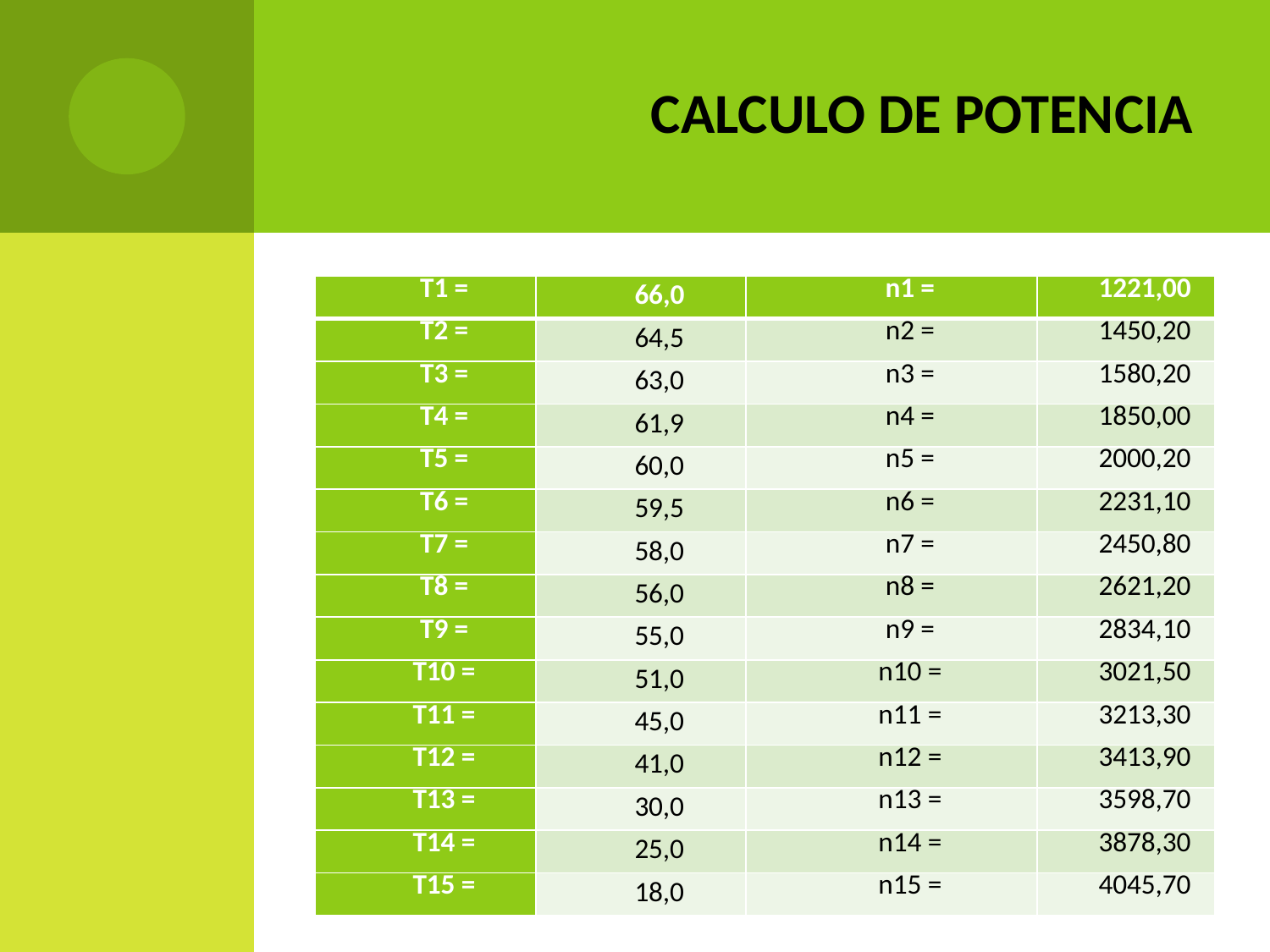

# CALCULO DE POTENCIA
| T1 = | 66,0 | n1 = | 1221,00 |
| --- | --- | --- | --- |
| T2 = | 64,5 | n2 = | 1450,20 |
| T3 = | 63,0 | n3 = | 1580,20 |
| T4 = | 61,9 | n4 = | 1850,00 |
| T5 = | 60,0 | n5 = | 2000,20 |
| T6 = | 59,5 | n6 = | 2231,10 |
| T7 = | 58,0 | n7 = | 2450,80 |
| T8 = | 56,0 | n8 = | 2621,20 |
| T9 = | 55,0 | n9 = | 2834,10 |
| T10 = | 51,0 | n10 = | 3021,50 |
| T11 = | 45,0 | n11 = | 3213,30 |
| T12 = | 41,0 | n12 = | 3413,90 |
| T13 = | 30,0 | n13 = | 3598,70 |
| T14 = | 25,0 | n14 = | 3878,30 |
| T15 = | 18,0 | n15 = | 4045,70 |